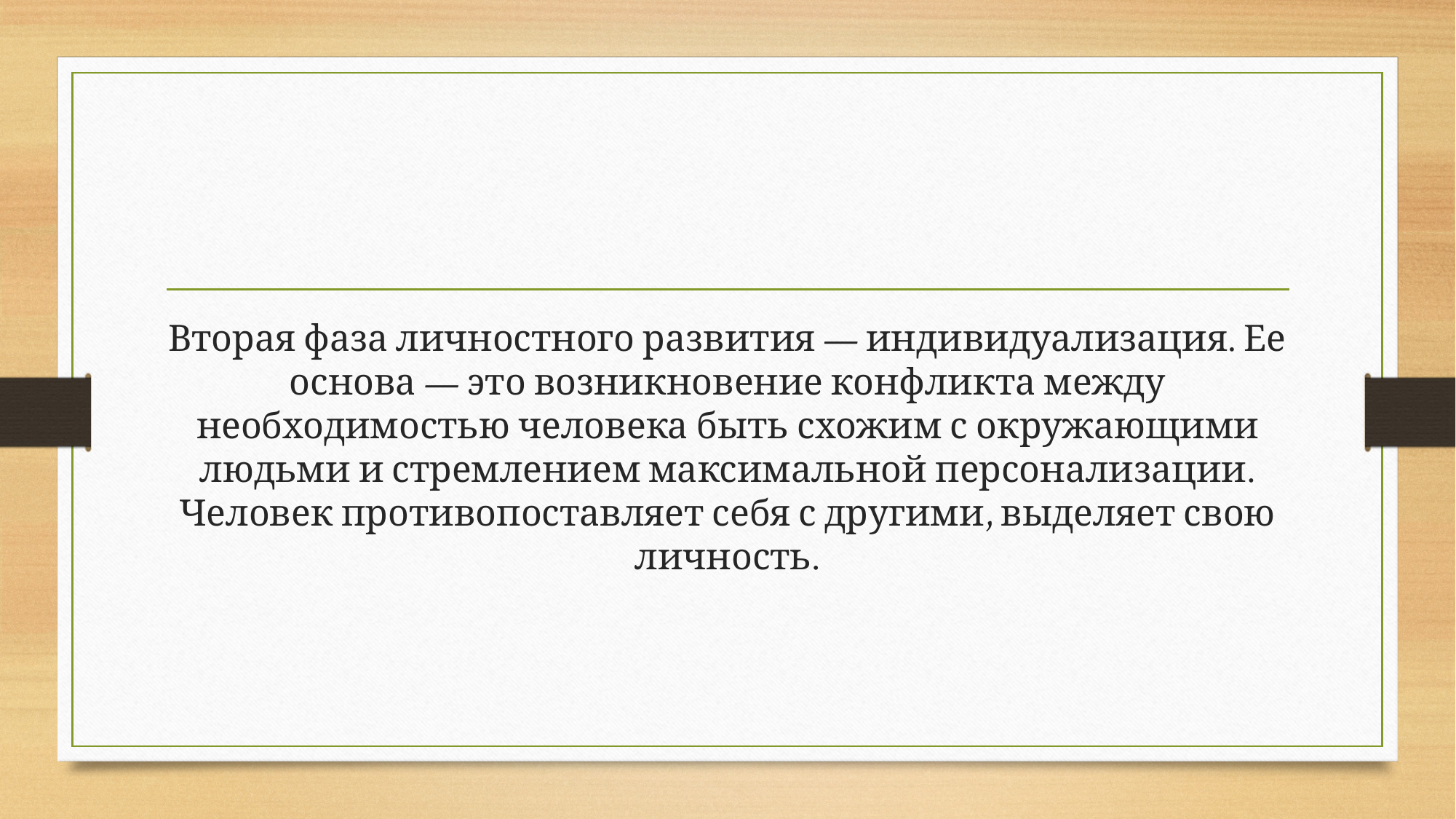

#
Вторая фаза личностного развития — индивидуализация. Ее основа — это возникновение конфликта между необходимостью человека быть схожим с окружающими людьми и стремлением максимальной персонализации. Человек противопоставляет себя с другими, выделяет свою личность.